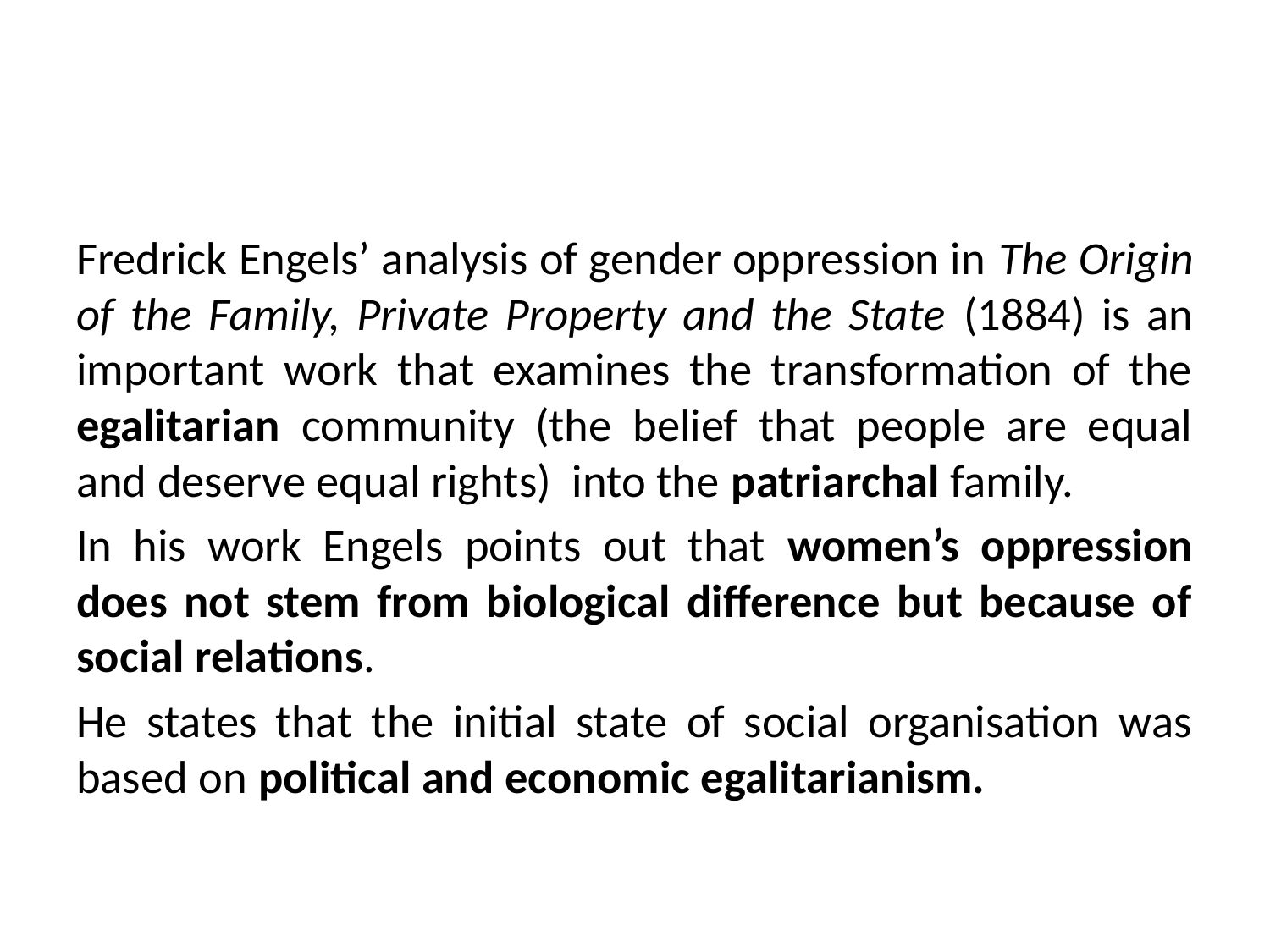

Fredrick Engels’ analysis of gender oppression in The Origin of the Family, Private Property and the State (1884) is an important work that examines the transformation of the egalitarian community (the belief that people are equal and deserve equal rights)  into the patriarchal family.
In his work Engels points out that women’s oppression does not stem from biological difference but because of social relations.
He states that the initial state of social organisation was based on political and economic egalitarianism.